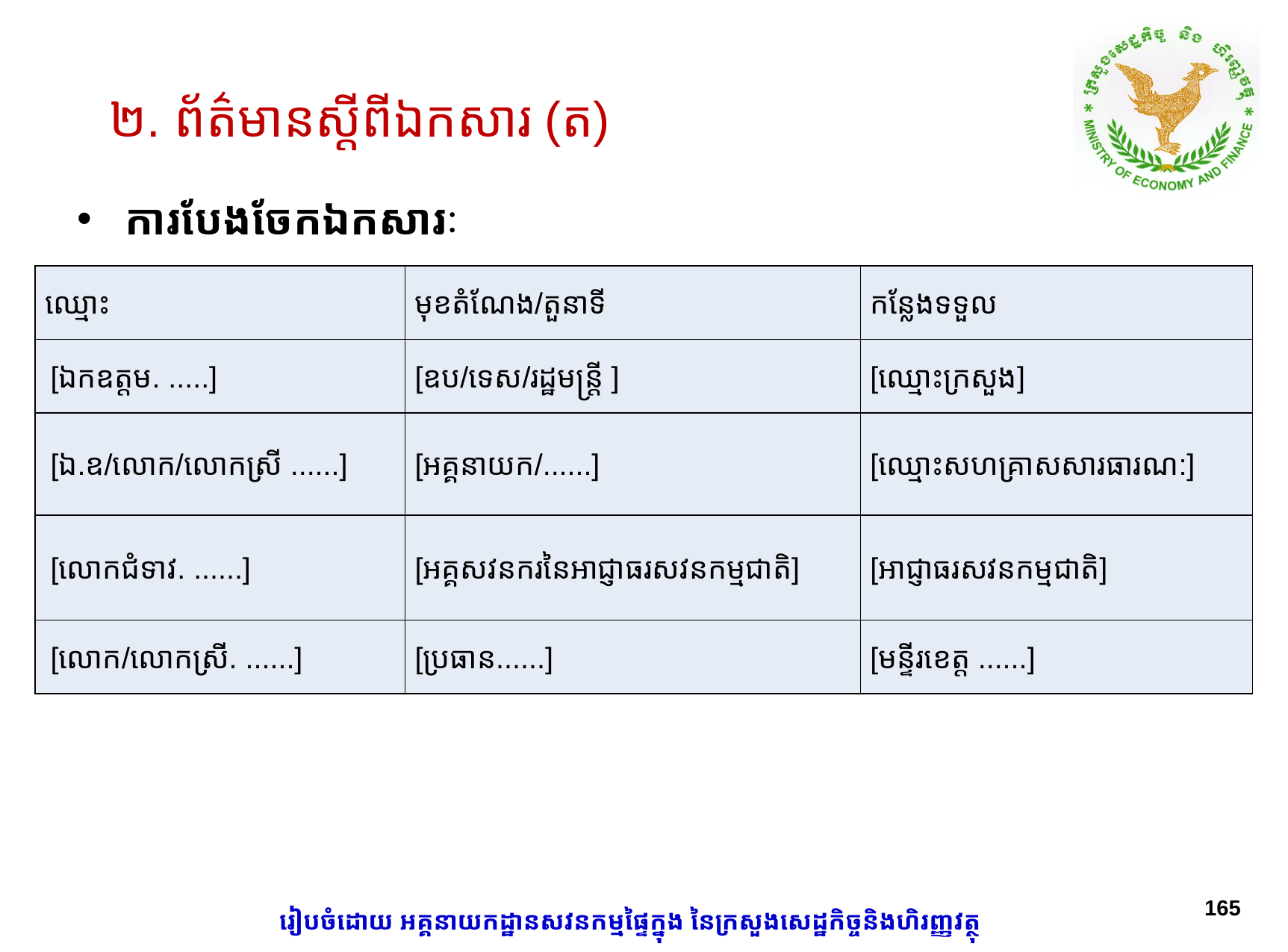

# ២. ព័ត៌មានស្តីពីឯកសារ (ត)
ការបែងចែកឯកសារៈ

| ឈ្មោះ | មុខតំណែង/តួនាទី | កន្លែងទទួល |
| --- | --- | --- |
| [ឯកឧត្តម. .....] | [ឧប/ទេស/រដ្ឋមន្រ្តី ] | [ឈ្មោះក្រសួង] |
| [ឯ.ឧ/លោក/លោកស្រី ......] | [អគ្គនាយក/......] | [ឈ្មោះសហគ្រាសសារធារណ:] |
| [លោកជំទាវ. ......] | [អគ្គសវនករនៃអាជ្ញាធរសវ​នកម្មជាតិ] | [អាជ្ញាធរសវនកម្មជាតិ] |
| [លោក/លោកស្រី. ......] | [ប្រធាន......] | [មន្ទីរខេត្ត ......] |